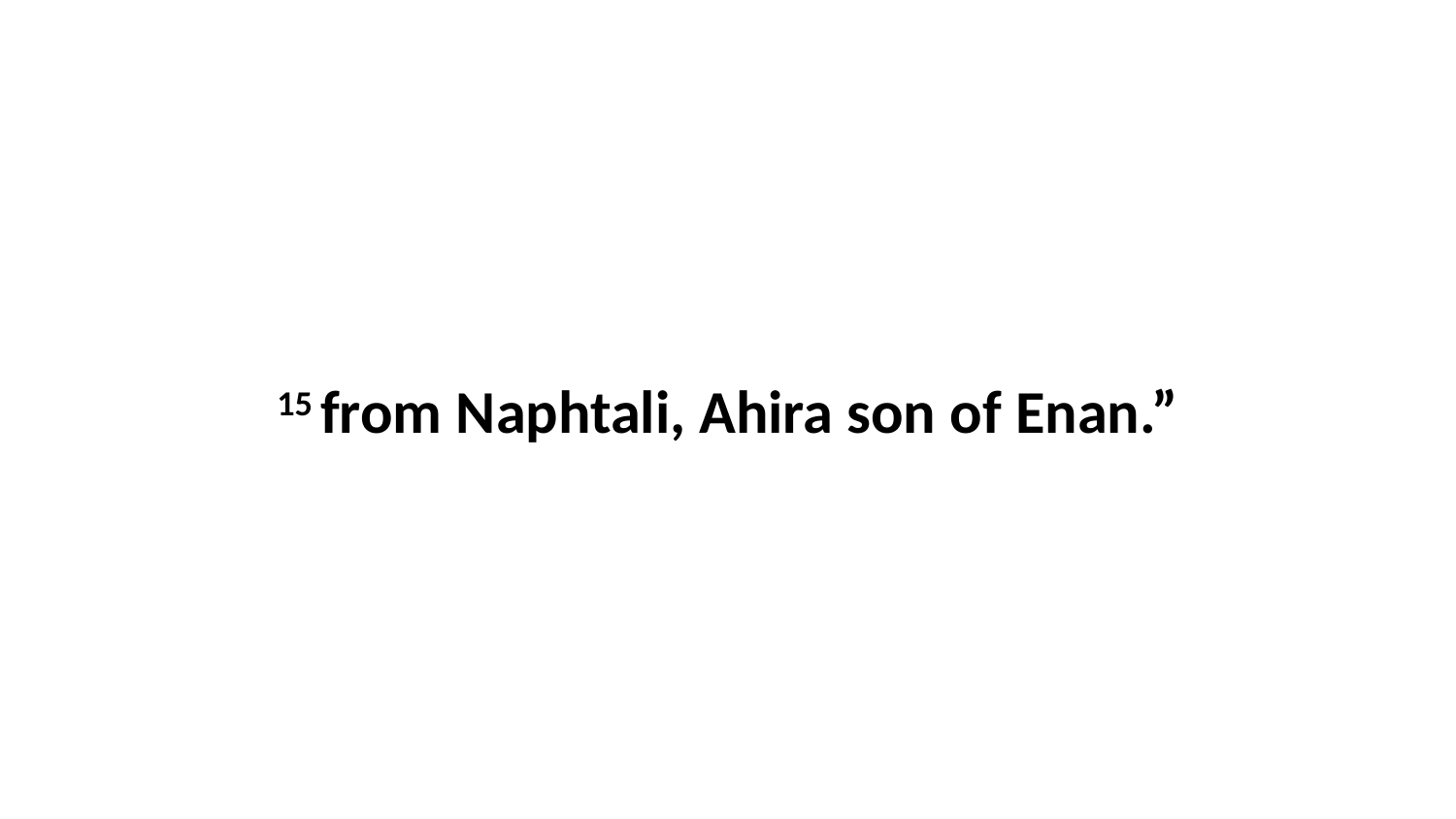

15 from Naphtali, Ahira son of Enan.”